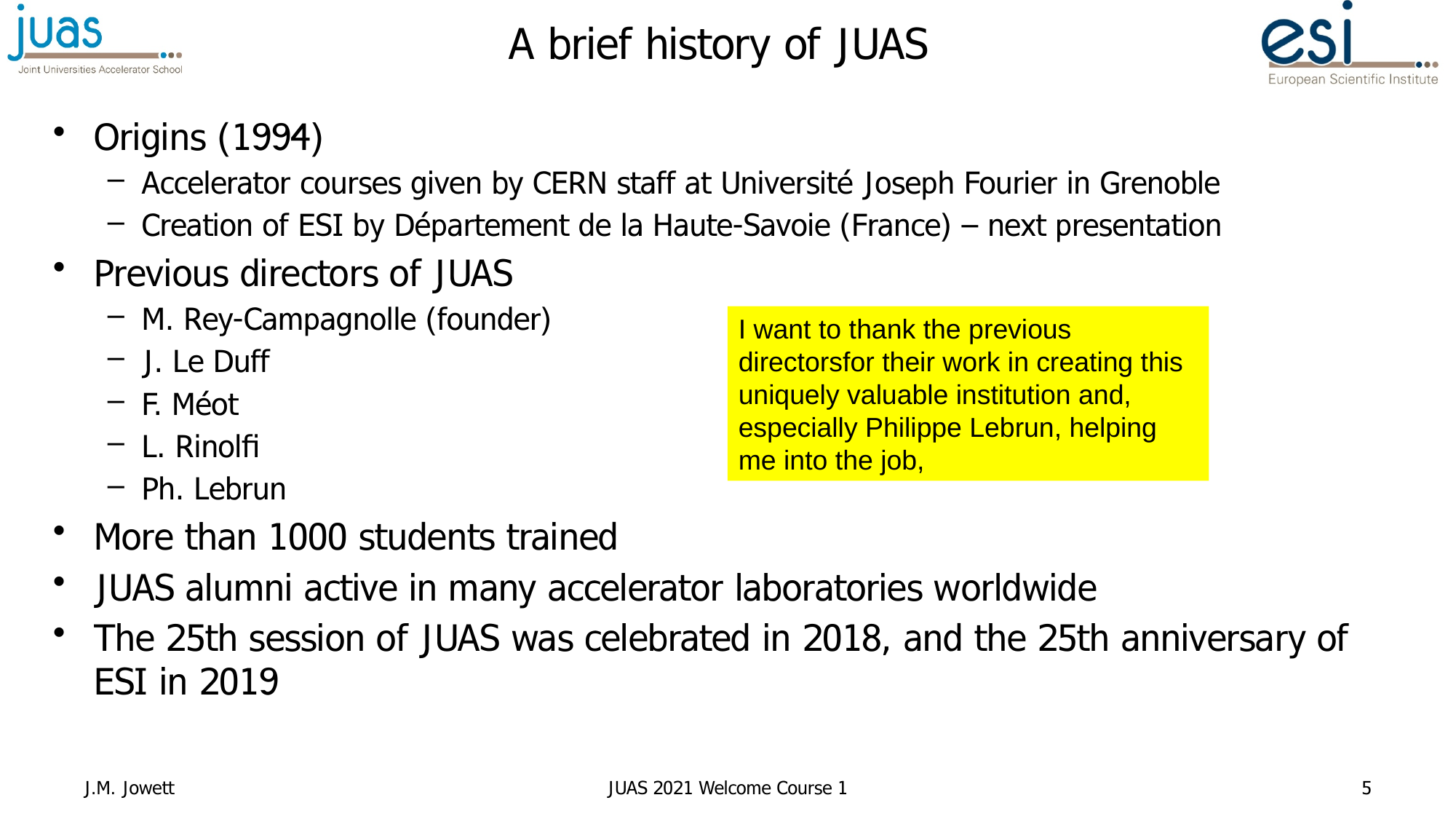

# A brief history of JUAS
Origins (1994)
Accelerator courses given by CERN staff at Université Joseph Fourier in Grenoble
Creation of ESI by Département de la Haute-Savoie (France) – next presentation
Previous directors of JUAS
M. Rey-Campagnolle (founder)
J. Le Duff
F. Méot
L. Rinolfi
Ph. Lebrun
More than 1000 students trained
JUAS alumni active in many accelerator laboratories worldwide
The 25th session of JUAS was celebrated in 2018, and the 25th anniversary of ESI in 2019
I want to thank the previous directorsfor their work in creating this uniquely valuable institution and, especially Philippe Lebrun, helping me into the job,
J.M. Jowett
JUAS 2021 Welcome Course 1
5